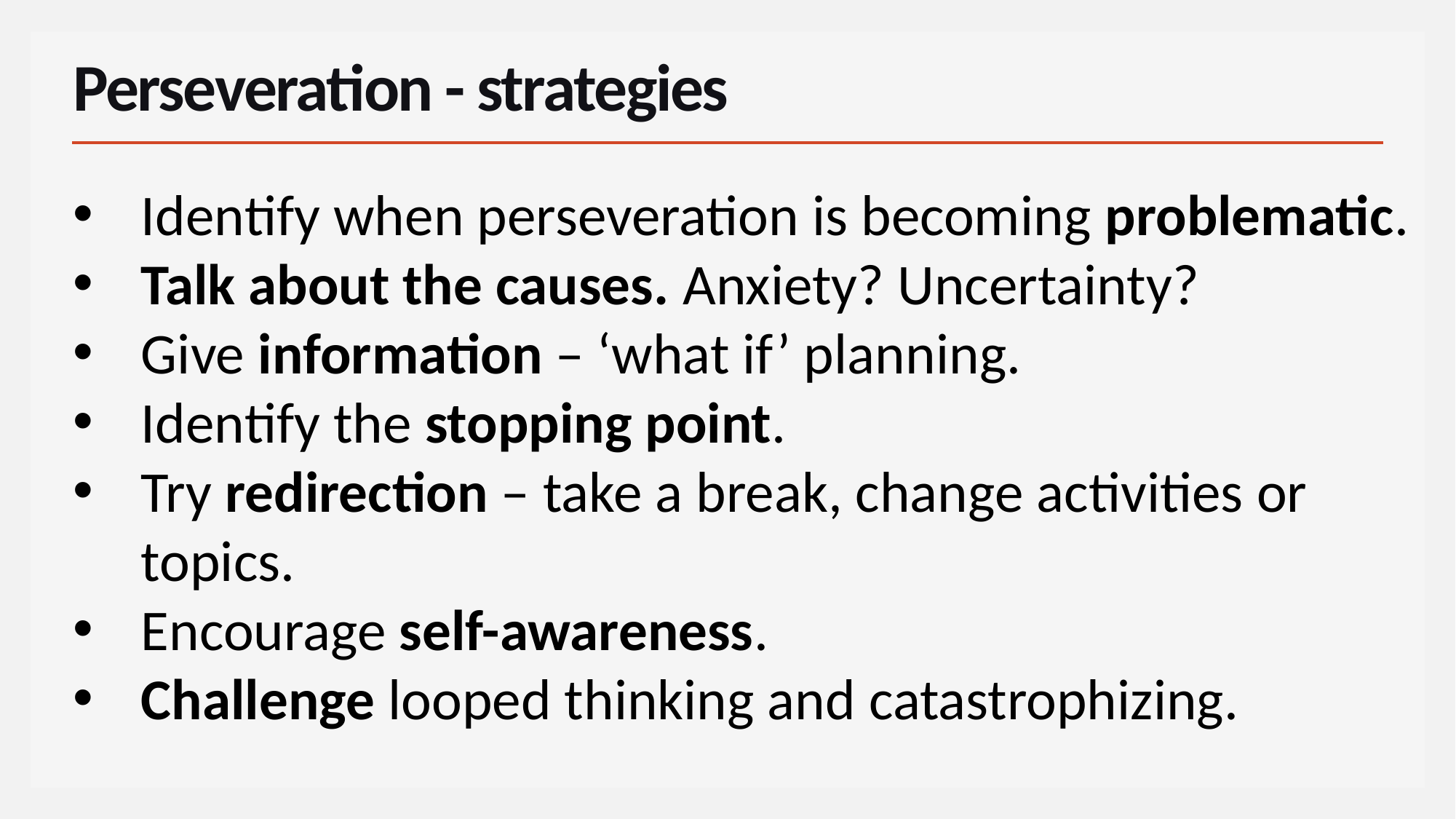

# Perseveration - strategies
Identify when perseveration is becoming problematic.
Talk about the causes. Anxiety? Uncertainty?
Give information – ‘what if’ planning.
Identify the stopping point.
Try redirection – take a break, change activities or topics.
Encourage self-awareness.
Challenge looped thinking and catastrophizing.